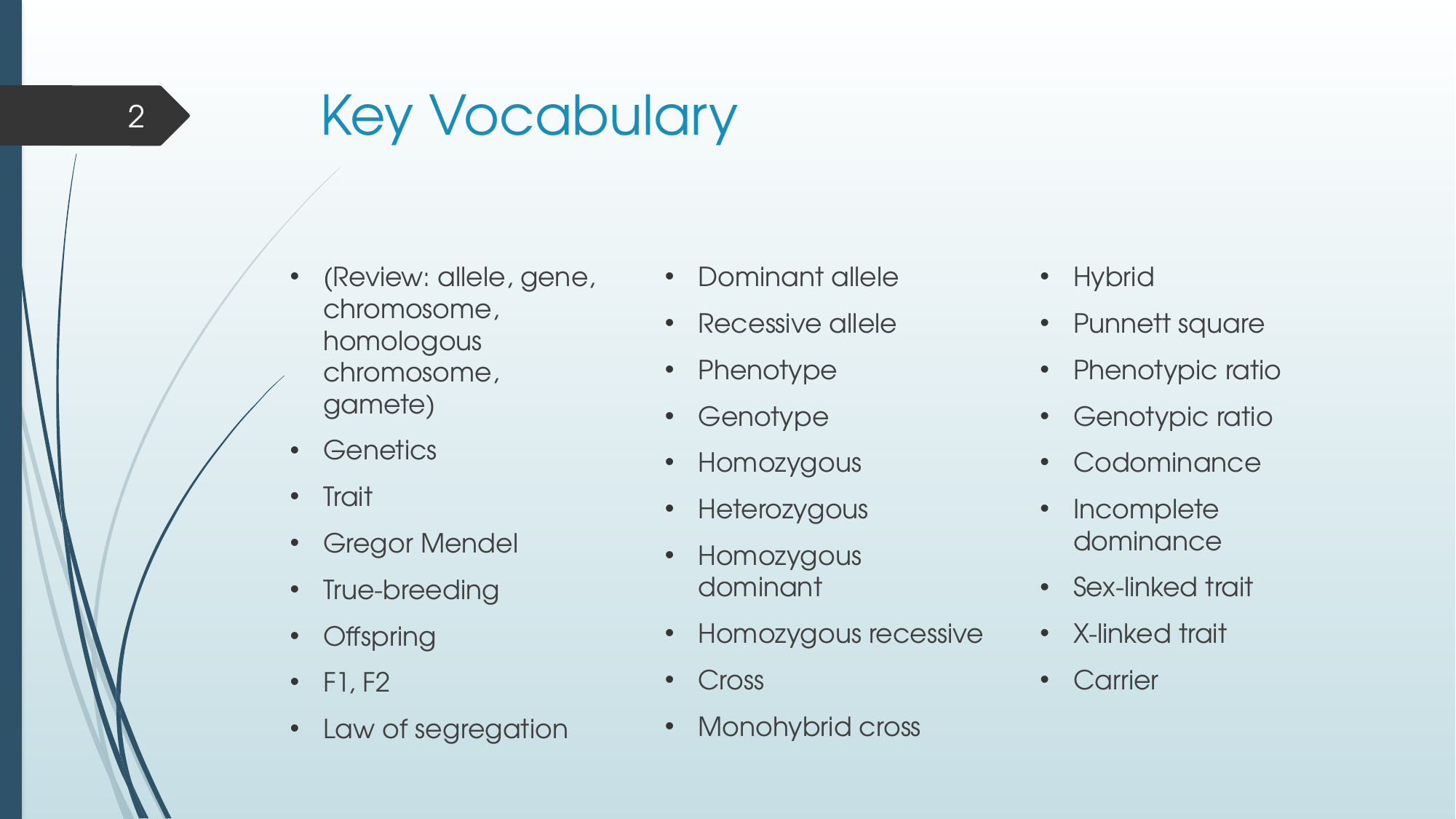

# Key Vocabulary
2
(Review: allele, gene, chromosome, homologous chromosome, gamete)
Genetics
Trait
Gregor Mendel
True-breeding
Offspring
F1, F2
Law of segregation
Dominant allele
Recessive allele
Phenotype
Genotype
Homozygous
Heterozygous
Homozygous dominant
Homozygous recessive
Cross
Monohybrid cross
Hybrid
Punnett square
Phenotypic ratio
Genotypic ratio
Codominance
Incomplete dominance
Sex-linked trait
X-linked trait
Carrier